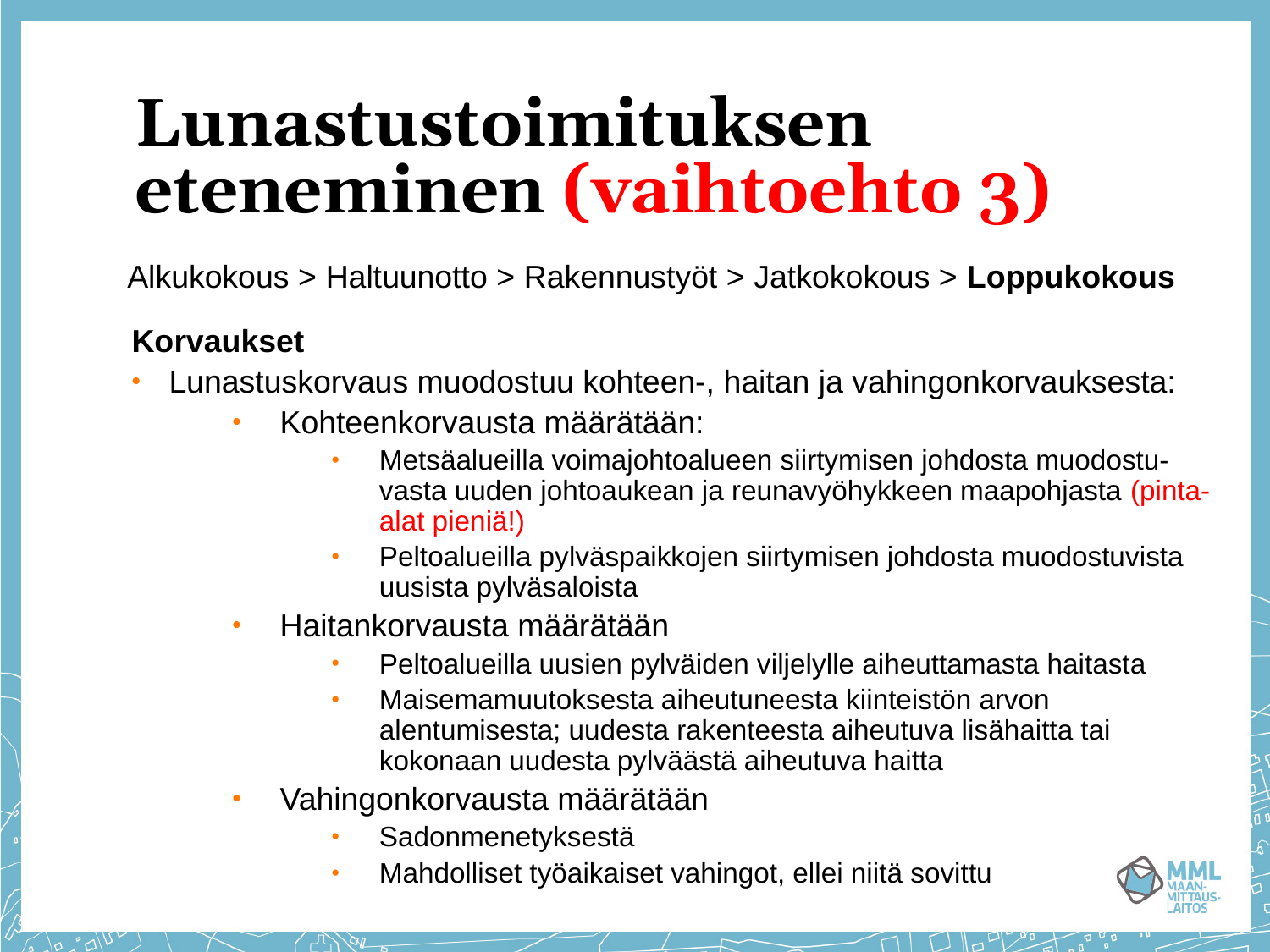

# Lunastustoimituksen eteneminen (vaihtoehto 3)
Alkukokous > Haltuunotto > Rakennustyöt > Jatkokokous > Loppukokous
Korvaukset
Lunastuskorvaus muodostuu kohteen-, haitan ja vahingonkorvauksesta:
Kohteenkorvausta määrätään:
Metsäalueilla voimajohtoalueen siirtymisen johdosta muodostu-vasta uuden johtoaukean ja reunavyöhykkeen maapohjasta (pinta-alat pieniä!)
Peltoalueilla pylväspaikkojen siirtymisen johdosta muodostuvista uusista pylväsaloista
Haitankorvausta määrätään
Peltoalueilla uusien pylväiden viljelylle aiheuttamasta haitasta
Maisemamuutoksesta aiheutuneesta kiinteistön arvon alentumisesta; uudesta rakenteesta aiheutuva lisähaitta tai kokonaan uudesta pylväästä aiheutuva haitta
Vahingonkorvausta määrätään
Sadonmenetyksestä
Mahdolliset työaikaiset vahingot, ellei niitä sovittu